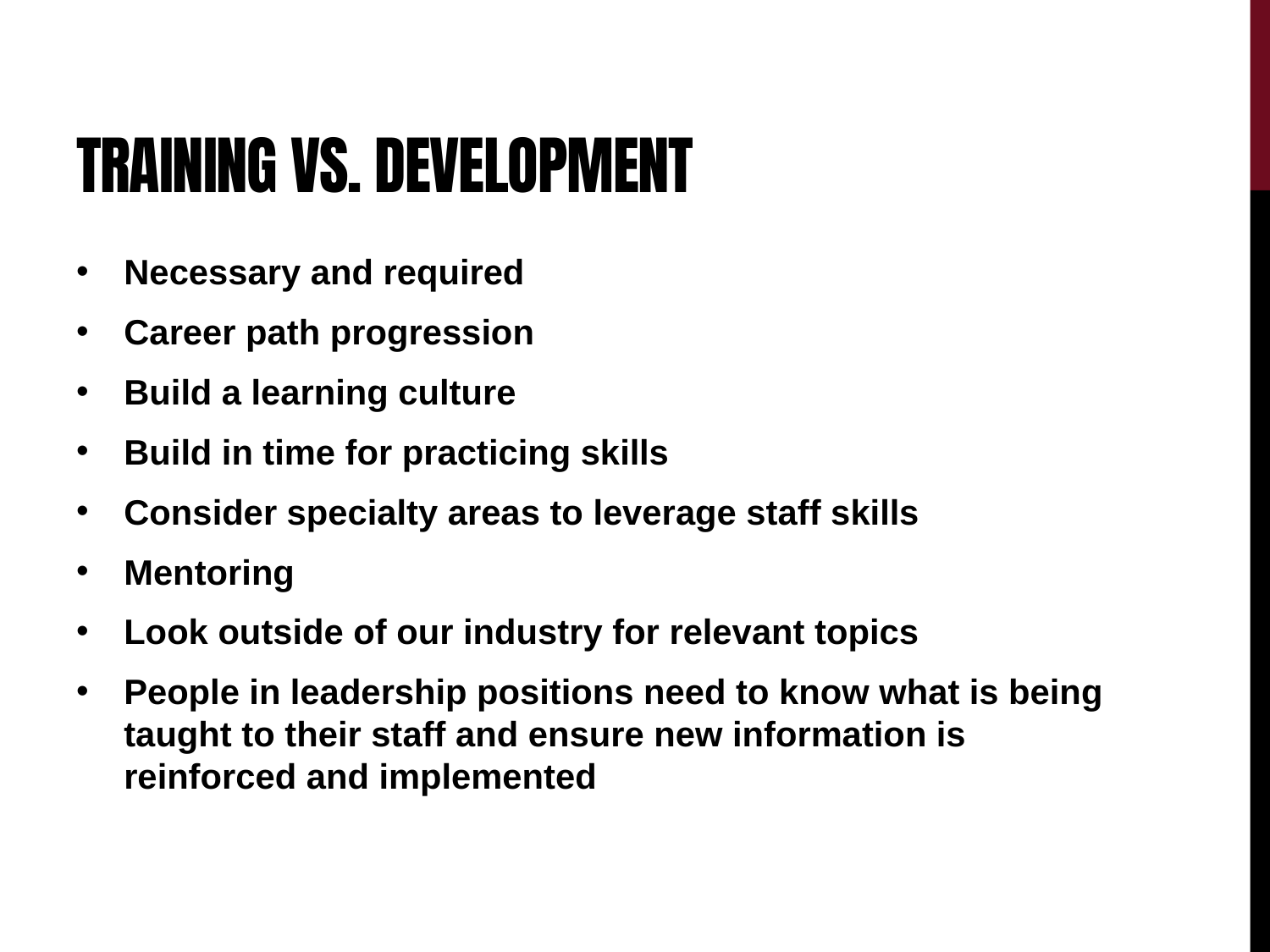

# Training vs. Development
Necessary and required
Career path progression
Build a learning culture
Build in time for practicing skills
Consider specialty areas to leverage staff skills
Mentoring
Look outside of our industry for relevant topics
People in leadership positions need to know what is being taught to their staff and ensure new information is reinforced and implemented